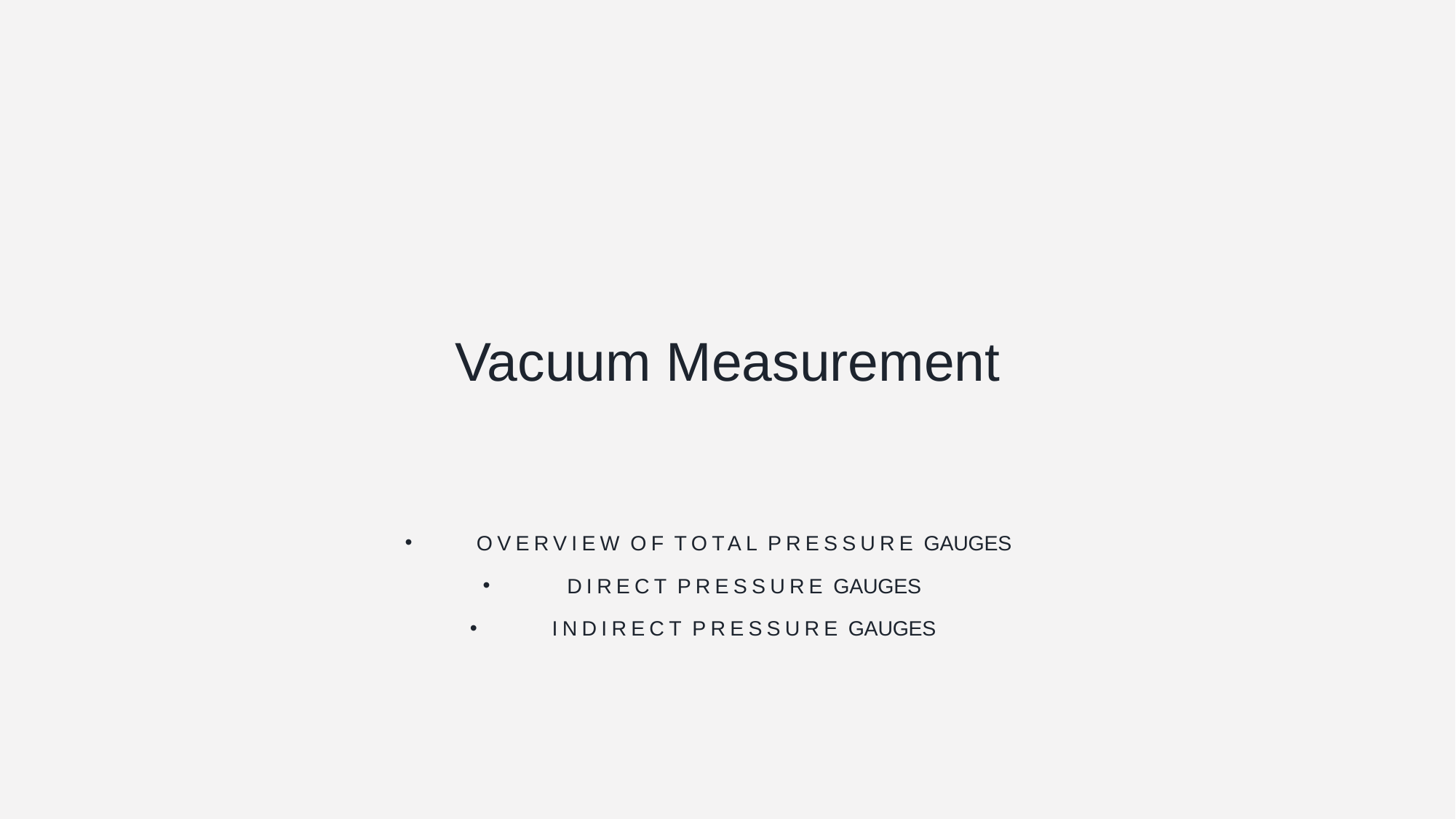

# Vacuum Measurement
Overview of total pressure gauges
Direct pressure gauges
Indirect pressure gauges